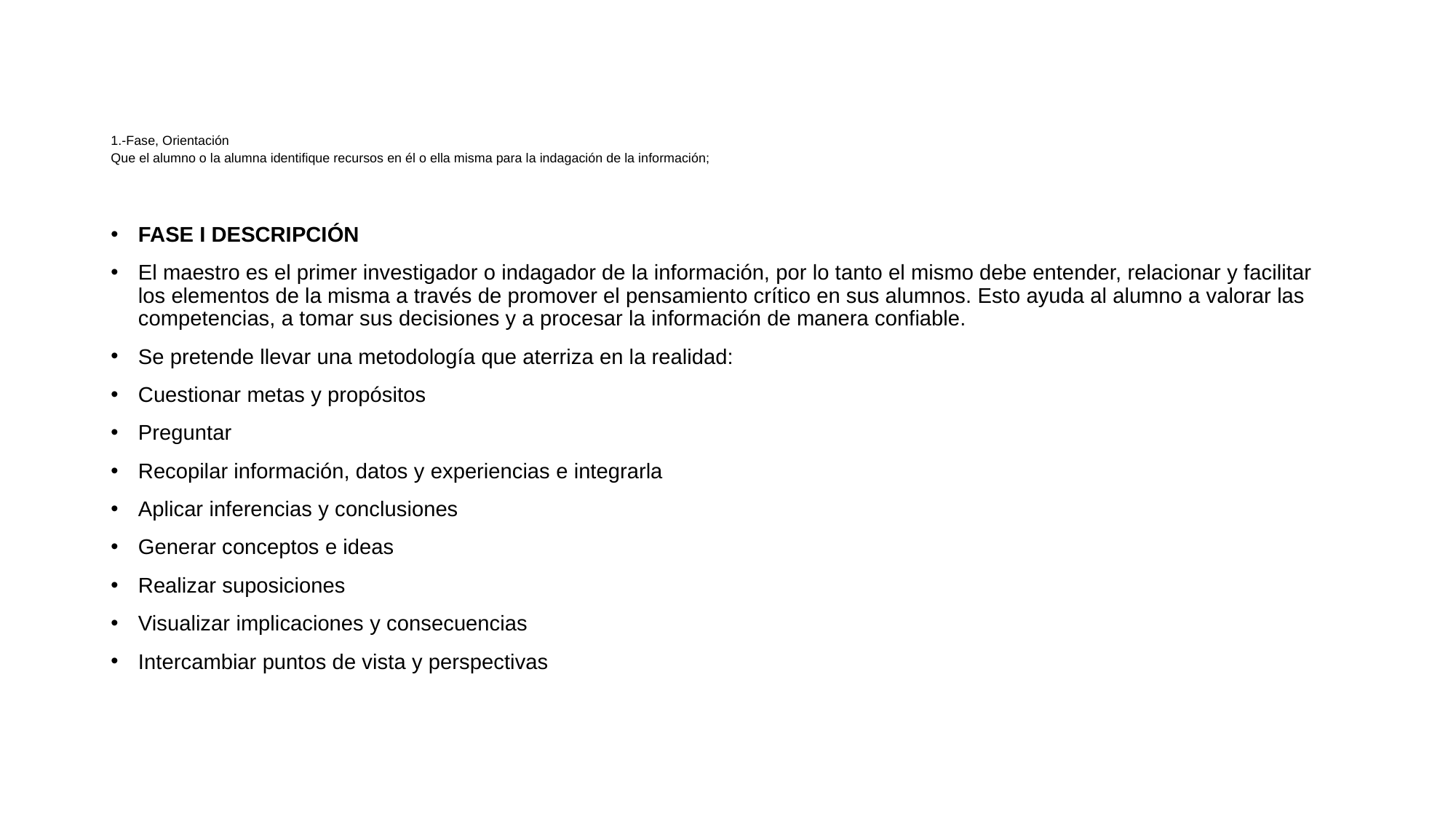

# 1.-Fase, Orientación Que el alumno o la alumna identifique recursos en él o ella misma para la indagación de la información;
FASE I DESCRIPCIÓN
El maestro es el primer investigador o indagador de la información, por lo tanto el mismo debe entender, relacionar y facilitar los elementos de la misma a través de promover el pensamiento crítico en sus alumnos. Esto ayuda al alumno a valorar las competencias, a tomar sus decisiones y a procesar la información de manera confiable.
Se pretende llevar una metodología que aterriza en la realidad:
Cuestionar metas y propósitos
Preguntar
Recopilar información, datos y experiencias e integrarla
Aplicar inferencias y conclusiones
Generar conceptos e ideas
Realizar suposiciones
Visualizar implicaciones y consecuencias
Intercambiar puntos de vista y perspectivas